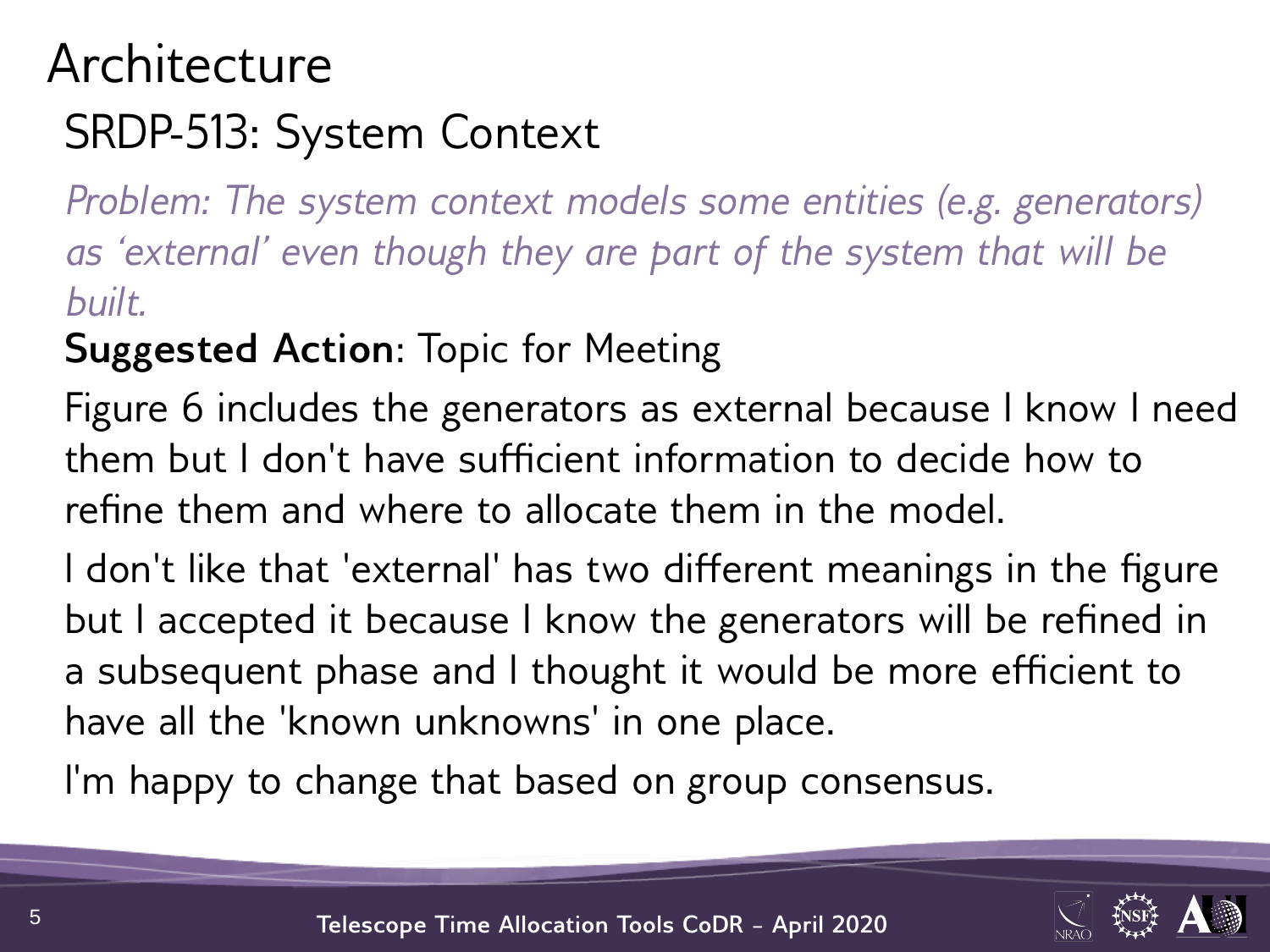

Architecture
SRDP-513: System Context
Problem: The system context models some entities (e.g. generators) as ‘external’ even though they are part of the system that will be built.

Suggested Action: Topic for Meeting
Figure 6 includes the generators as external because I know I need them but I don't have sufficient information to decide how to refine them and where to allocate them in the model.
I don't like that 'external' has two different meanings in the figure but I accepted it because I know the generators will be refined in a subsequent phase and I thought it would be more efficient to have all the 'known unknowns' in one place.
I'm happy to change that based on group consensus.